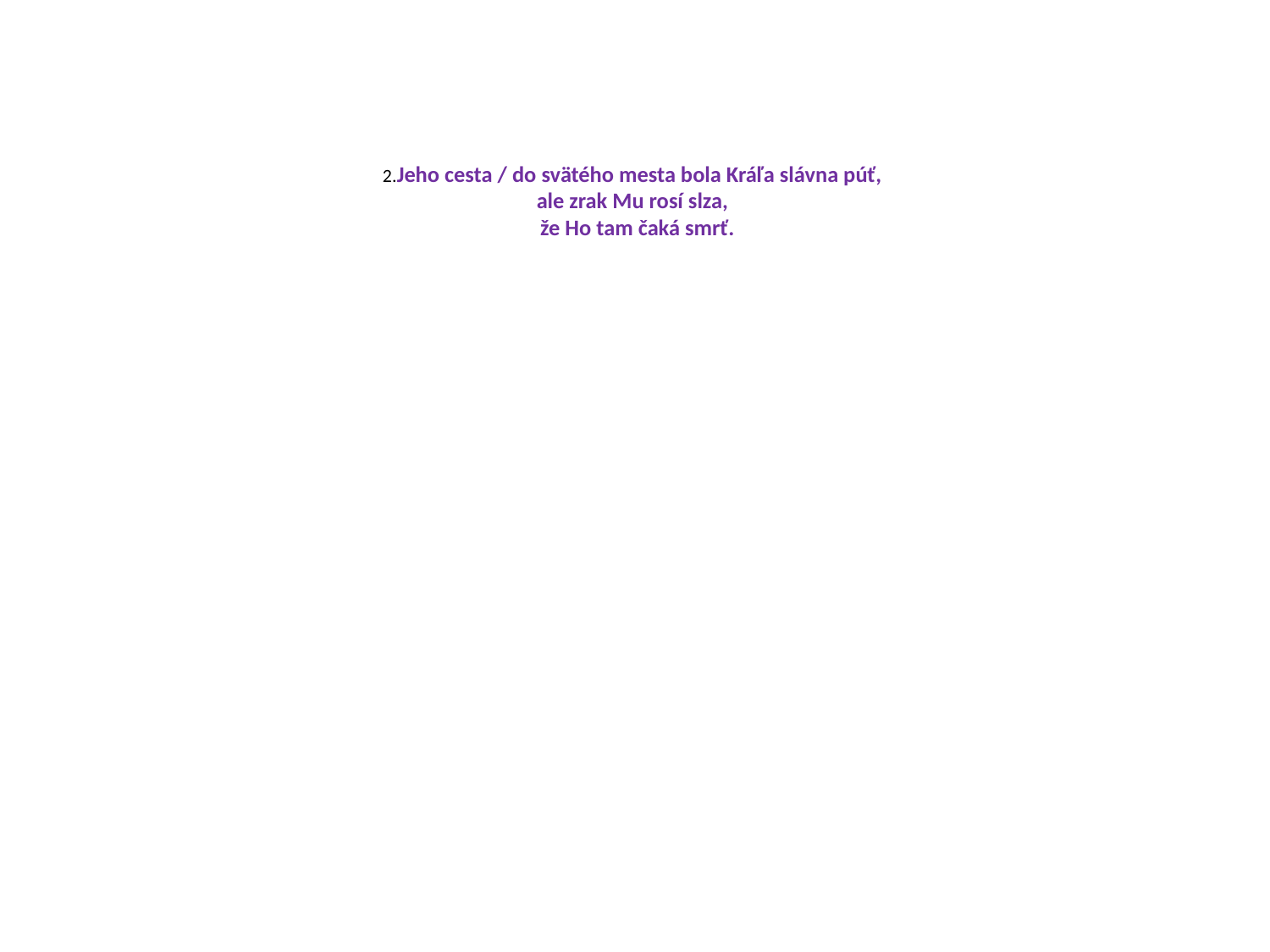

# 2.Jeho cesta / do svätého mesta bola Kráľa slávna púť, ale zrak Mu rosí slza, že Ho tam čaká smrť.